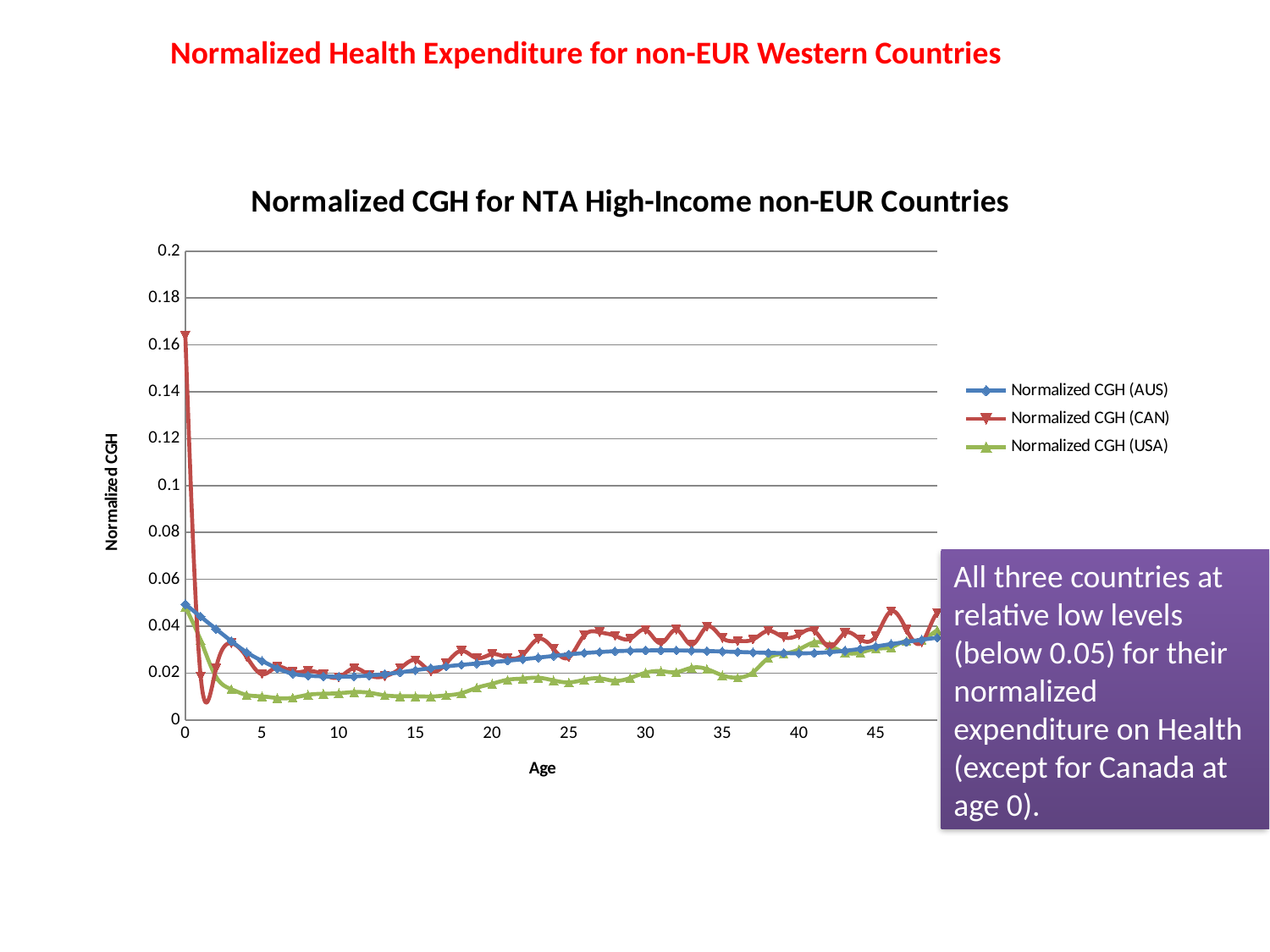

Normalized Health Expenditure for non-EUR Western Countries

### Chart: Normalized CGH for NTA High-Income non-EUR Countries

| Category | Normalized CGH (AUS) | Normalized CGH (CAN) | Normalized CGH (USA) |
|---|---|---|---|
All three countries at relative low levels (below 0.05) for their normalized expenditure on Health (except for Canada at age 0).